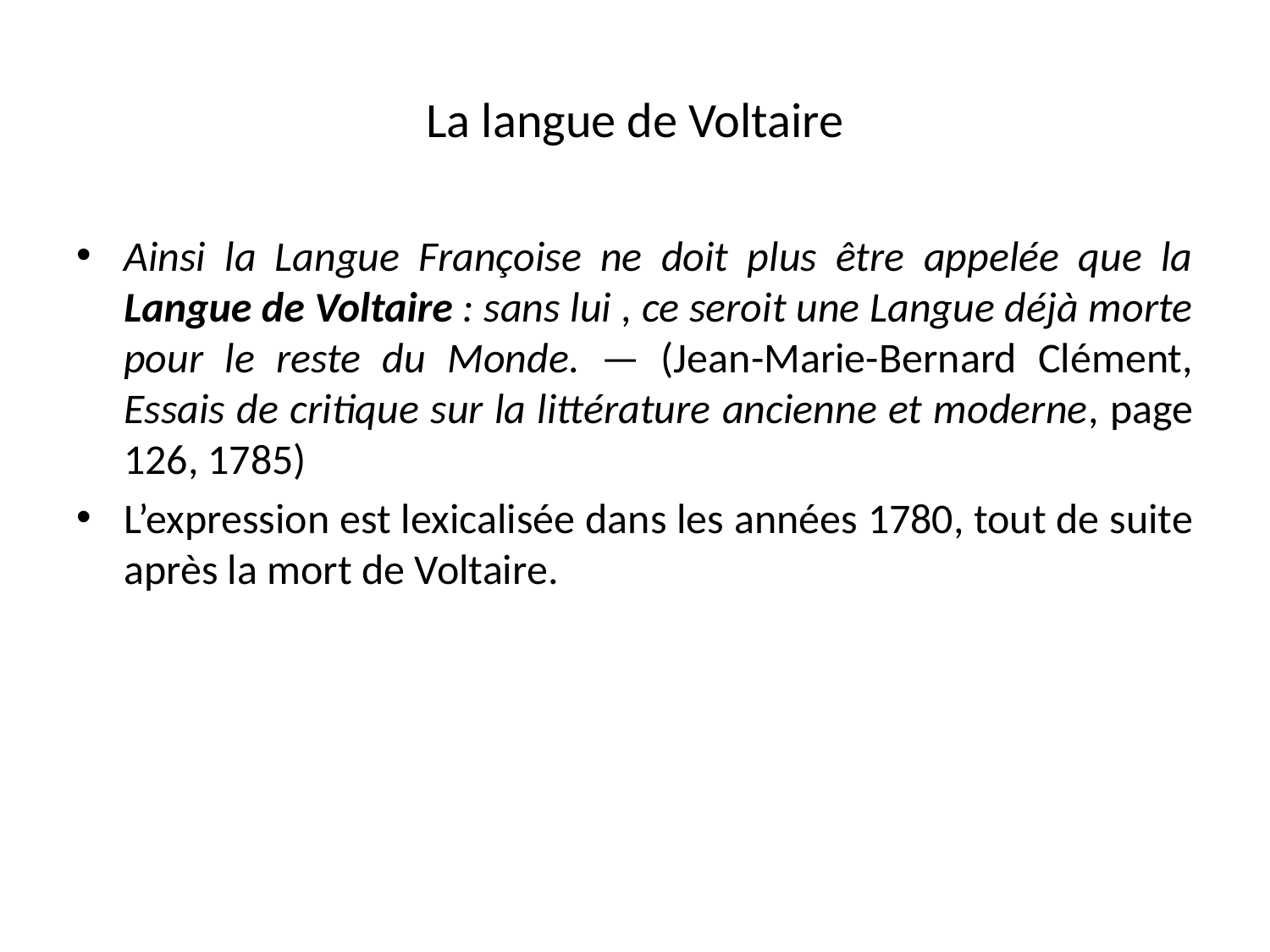

# La langue de Voltaire
Ainsi la Langue Françoise ne doit plus être appelée que la Langue de Voltaire : sans lui , ce seroit une Langue déjà morte pour le reste du Monde. — (Jean-Marie-Bernard Clément, Essais de critique sur la littérature ancienne et moderne, page 126, 1785)
L’expression est lexicalisée dans les années 1780, tout de suite après la mort de Voltaire.